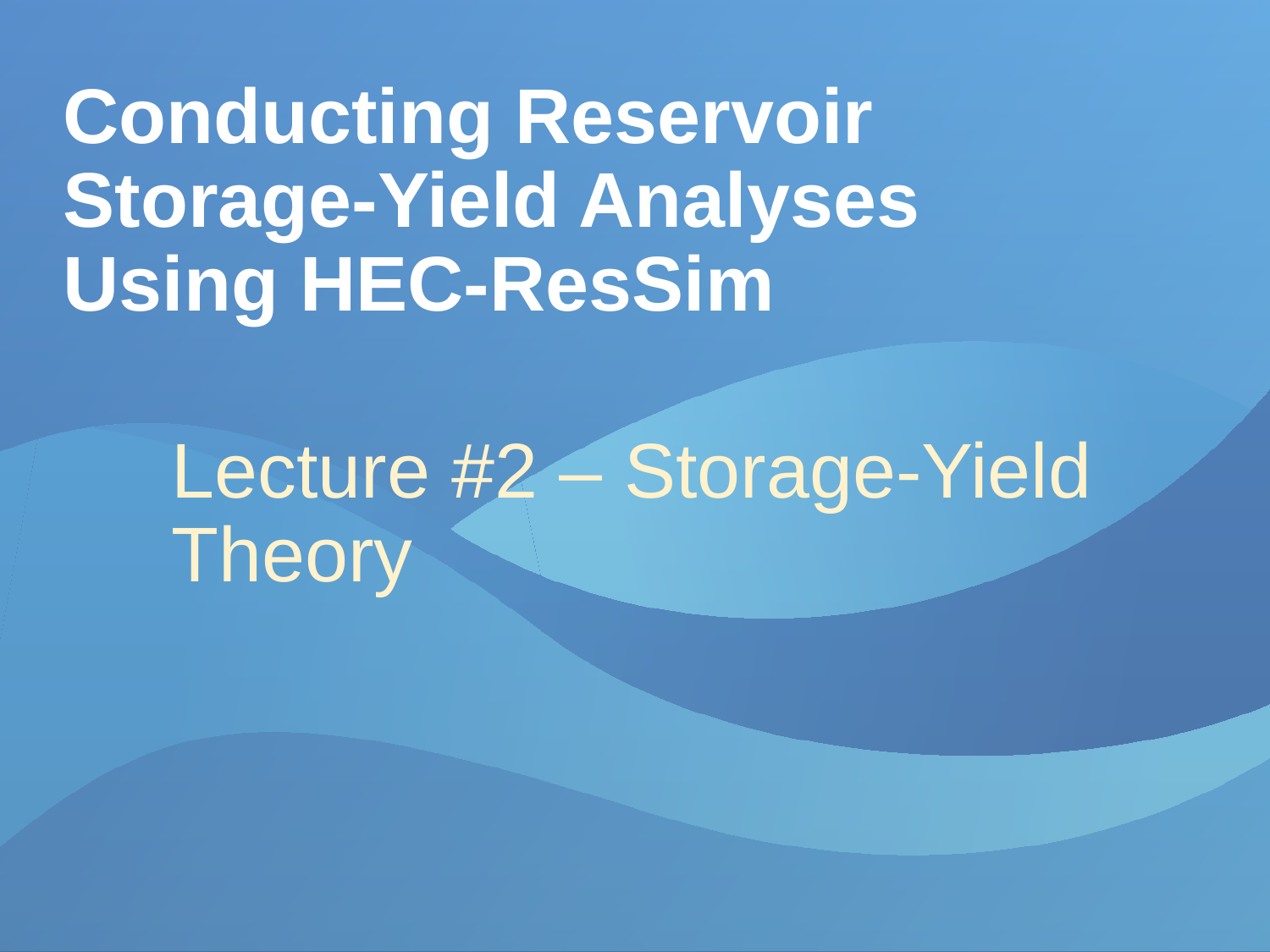

# Conducting Reservoir Storage-Yield Analyses Using HEC-ResSim
Lecture #2 – Storage-Yield Theory